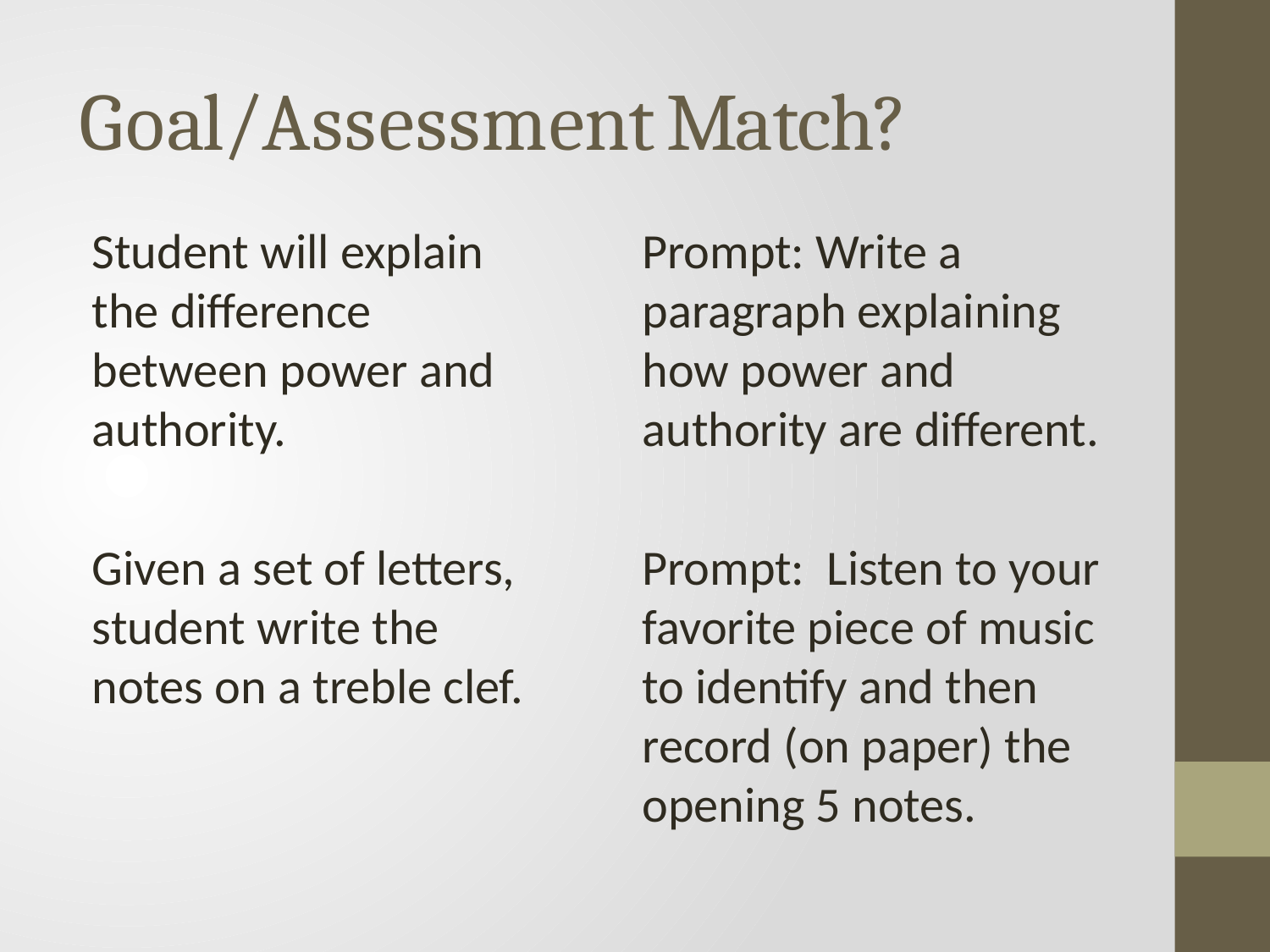

# Goal/Assessment Match?
Student will explain the difference between power and authority.

Given a set of letters, student write the notes on a treble clef.
Prompt: Write a paragraph explaining how power and authority are different.

Prompt:  Listen to your favorite piece of music to identify and then record (on paper) the opening 5 notes.